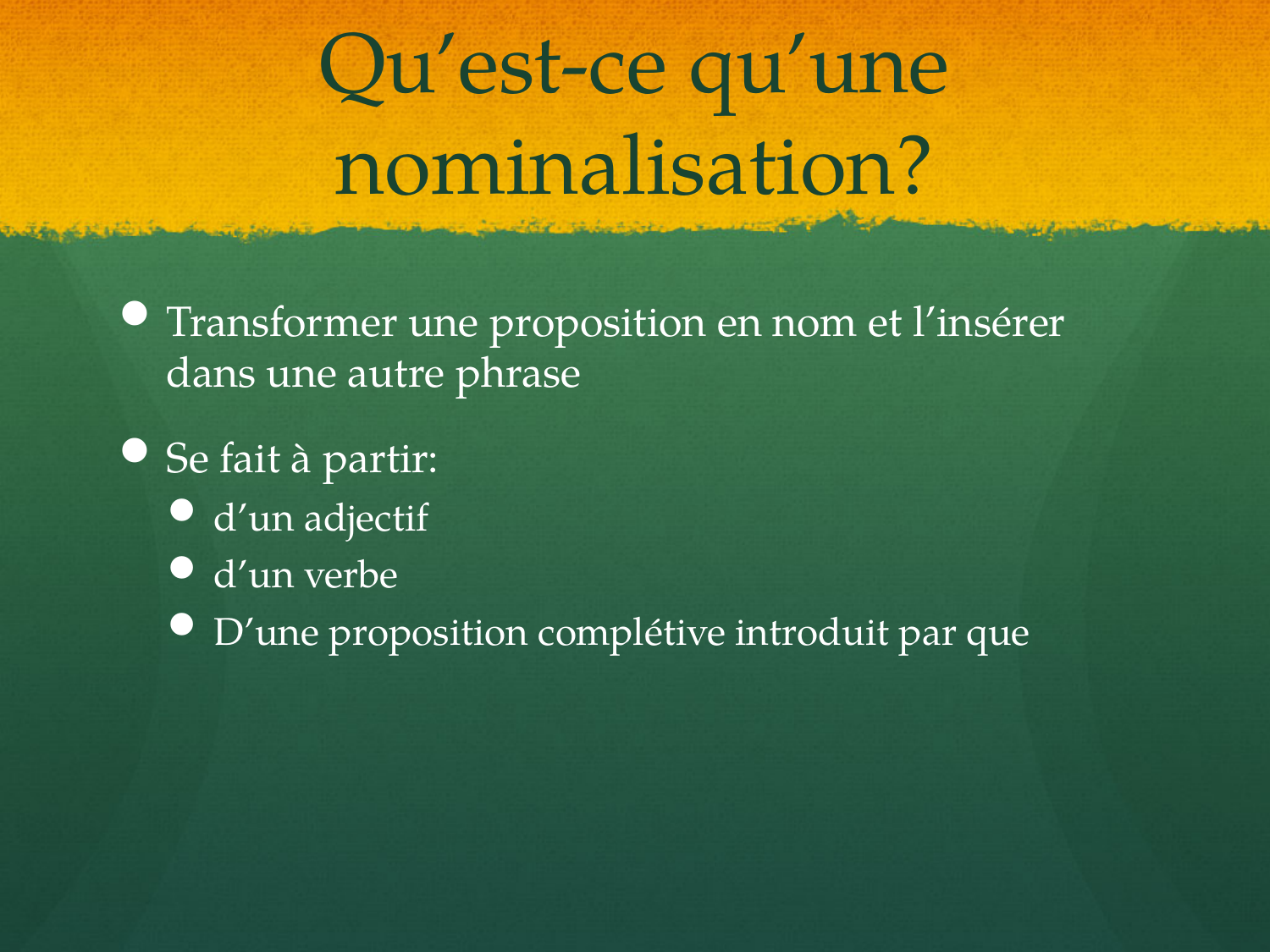

# Qu’est-ce qu’une nominalisation?
Transformer une proposition en nom et l’insérer dans une autre phrase
Se fait à partir:
d’un adjectif
d’un verbe
D’une proposition complétive introduit par que